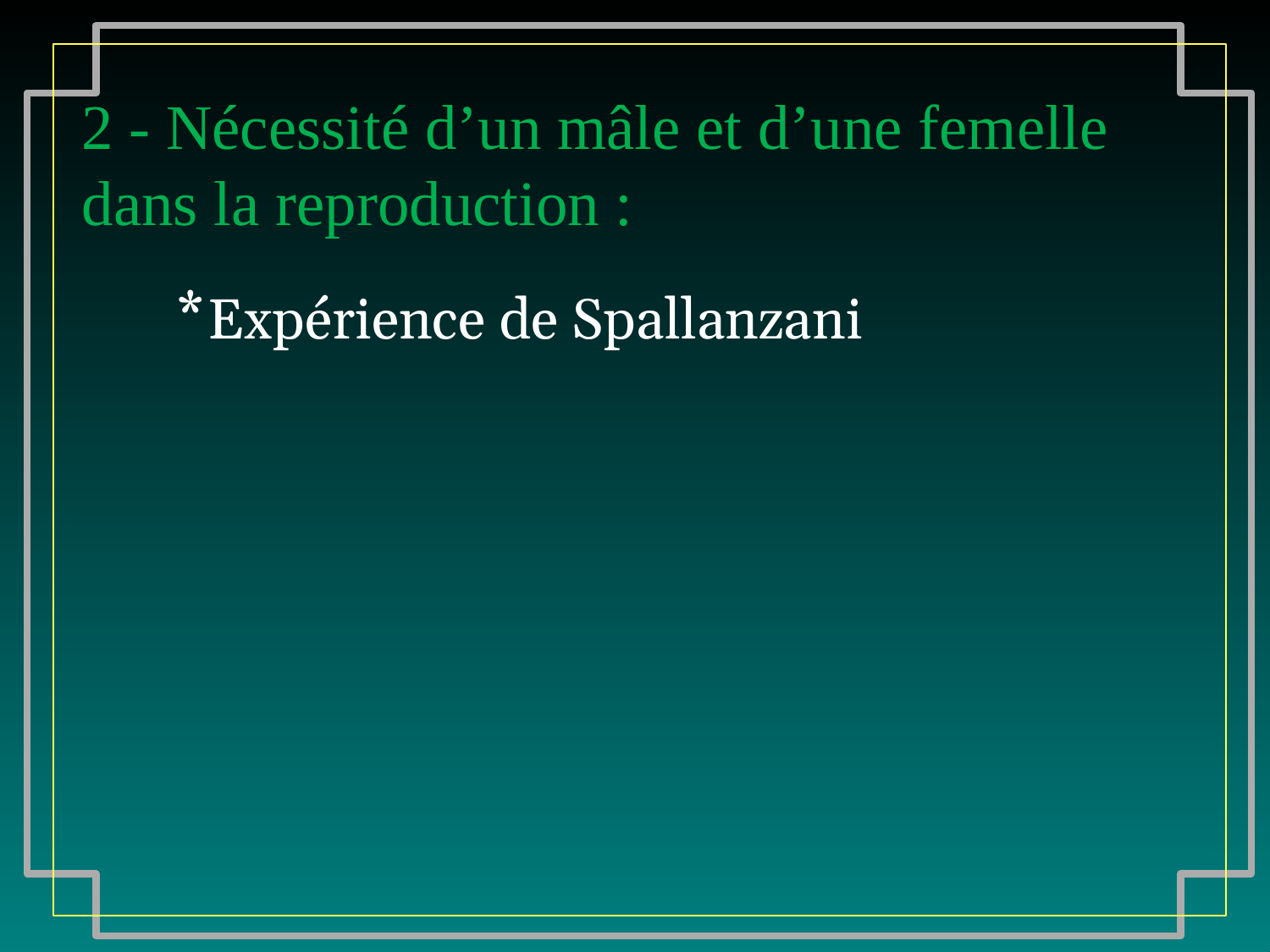

2 - Nécessité d’un mâle et d’une femelle dans la reproduction :
Expérience de Spallanzani